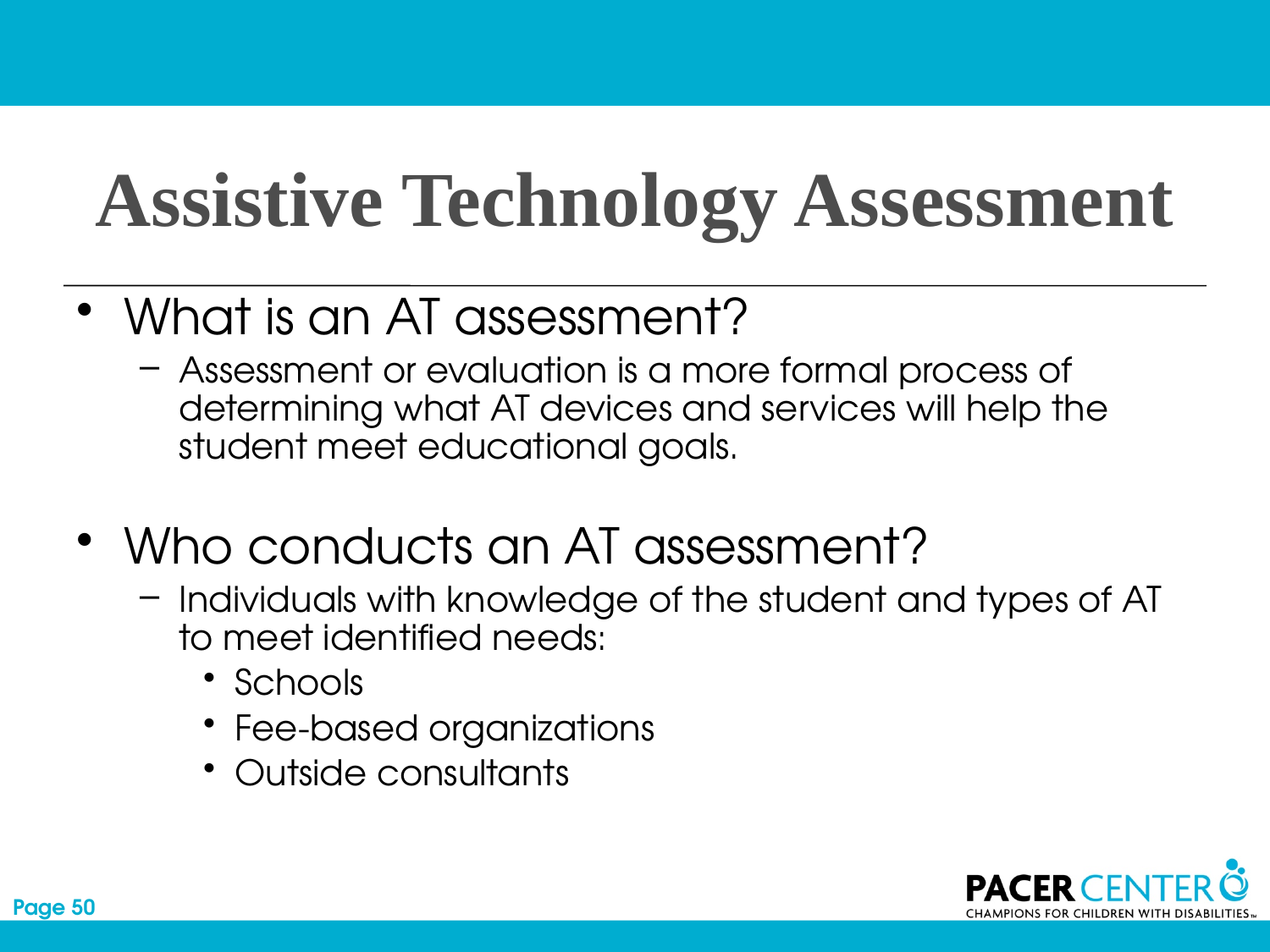

# Assistive Technology Assessment
What is an AT assessment?
Assessment or evaluation is a more formal process of determining what AT devices and services will help the student meet educational goals.

Who conducts an AT assessment?
Individuals with knowledge of the student and types of AT to meet identified needs:
Schools
Fee-based organizations
Outside consultants

Page 50